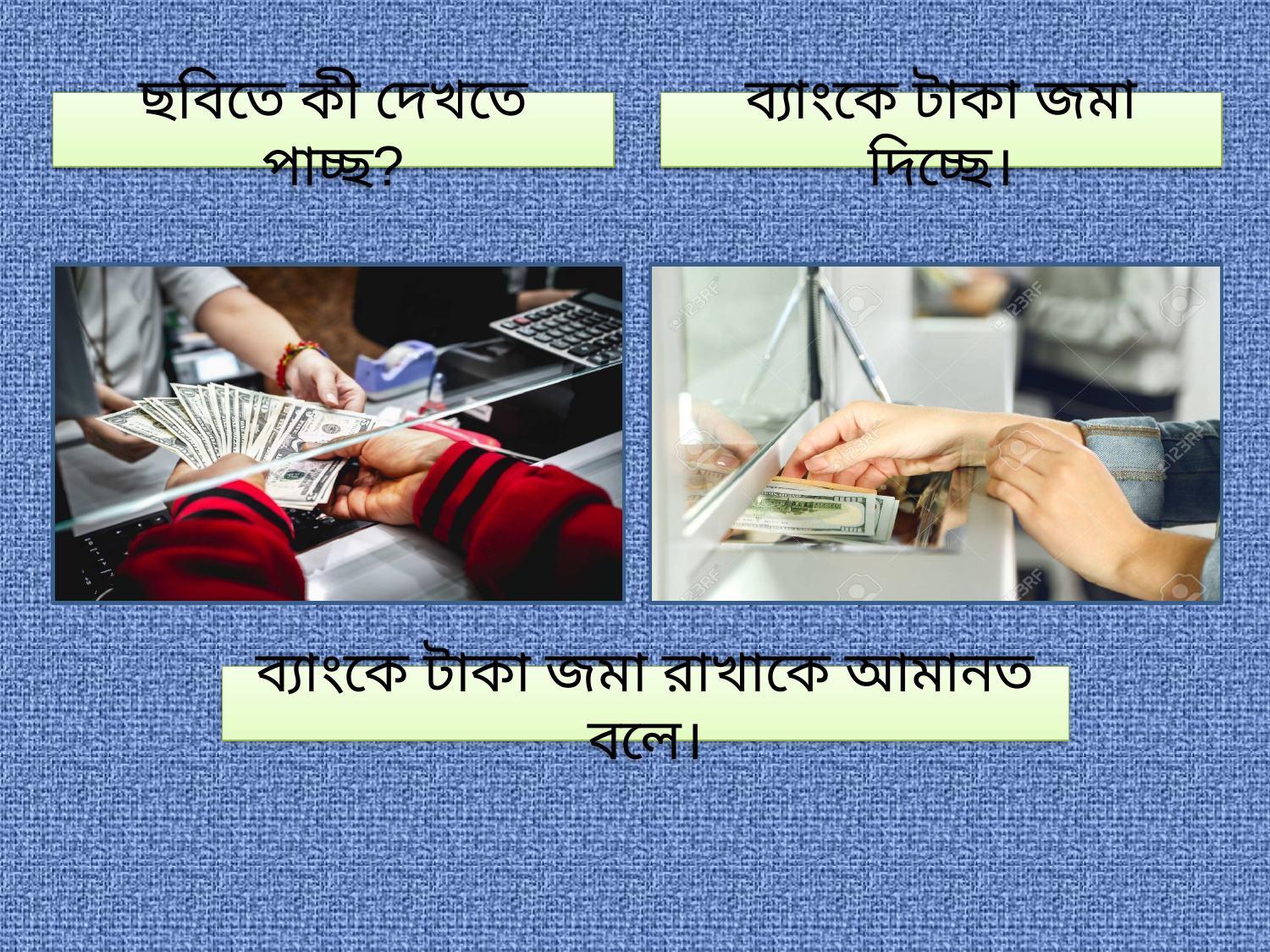

ছবিতে কী দেখতে পাচ্ছ?
ব্যাংকে টাকা জমা দিচ্ছে।

ব্যাংকে টাকা জমা রাখাকে আমানত বলে।